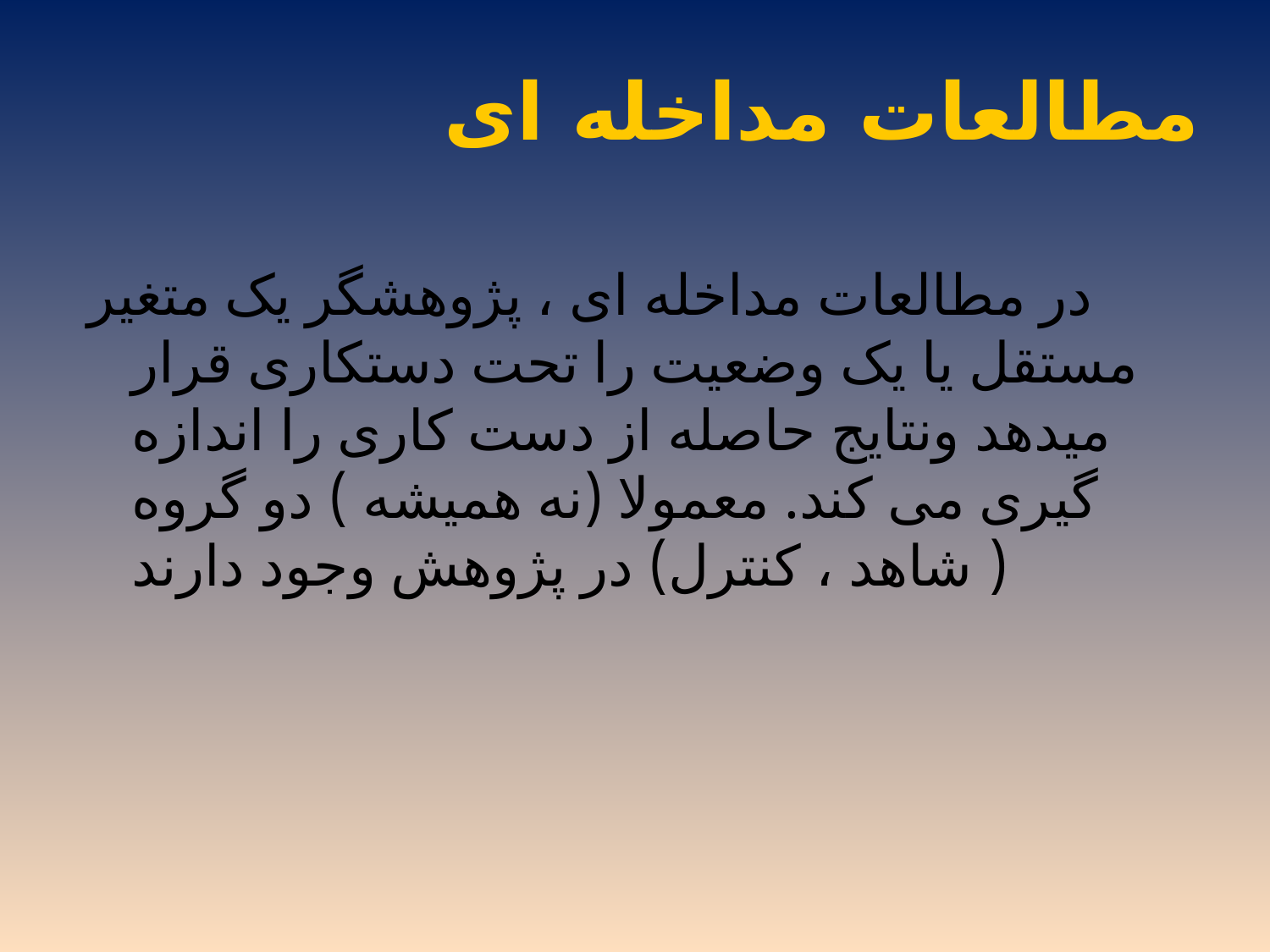

# مطالعات مداخله ای
در مطالعات مداخله ای ، پژوهشگر یک متغیر مستقل یا یک وضعیت را تحت دستکاری قرار میدهد ونتایج حاصله از دست کاری را اندازه گیری می کند. معمولا (نه همیشه ) دو گروه ( شاهد ، کنترل) در پژوهش وجود دارند